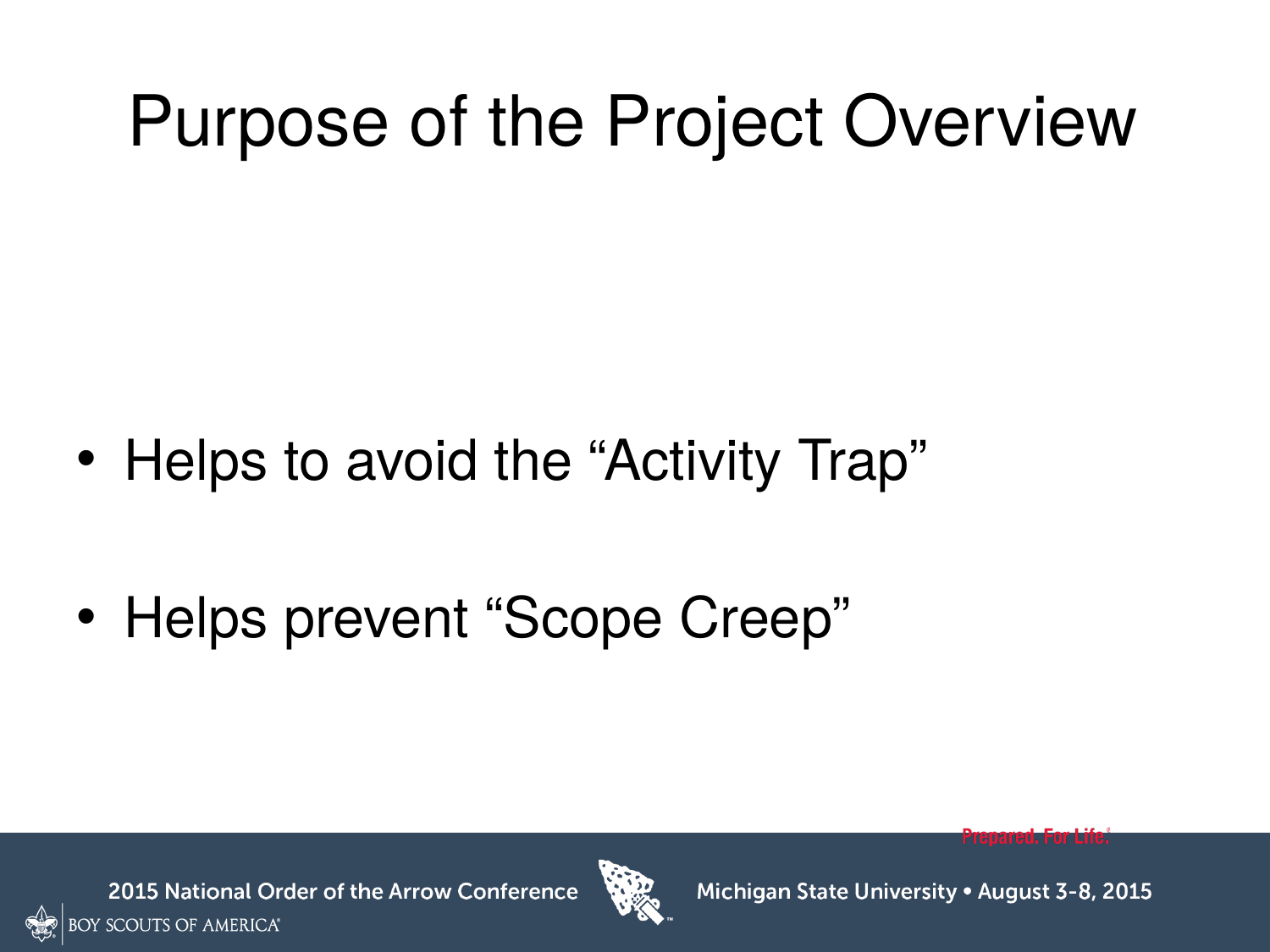

# Purpose of the Project Overview
Helps to avoid the “Activity Trap”

Helps prevent “Scope Creep”